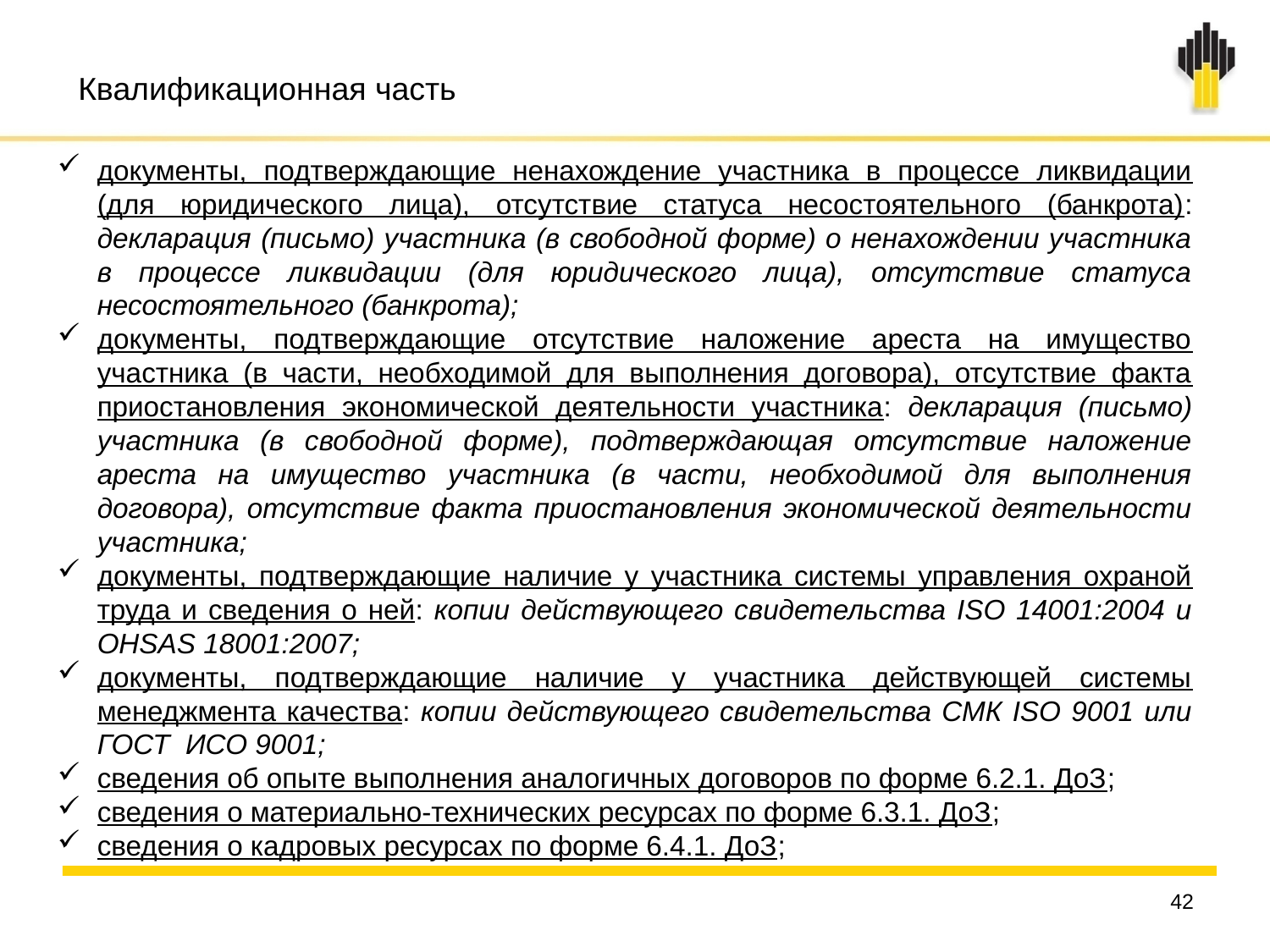

Квалификационная часть
документы, подтверждающие ненахождение участника в процессе ликвидации (для юридического лица), отсутствие статуса несостоятельного (банкрота): декларация (письмо) участника (в свободной форме) о ненахождении участника в процессе ликвидации (для юридического лица), отсутствие статуса несостоятельного (банкрота);
документы, подтверждающие отсутствие наложение ареста на имущество участника (в части, необходимой для выполнения договора), отсутствие факта приостановления экономической деятельности участника: декларация (письмо) участника (в свободной форме), подтверждающая отсутствие наложение ареста на имущество участника (в части, необходимой для выполнения договора), отсутствие факта приостановления экономической деятельности участника;
документы, подтверждающие наличие у участника системы управления охраной труда и сведения о ней: копии действующего свидетельства ISO 14001:2004 и OHSAS 18001:2007;
документы, подтверждающие наличие у участника действующей системы менеджмента качества: копии действующего свидетельства СМК ISO 9001 или ГОСТ  ИСО 9001;
сведения об опыте выполнения аналогичных договоров по форме 6.2.1. ДоЗ;
сведения о материально-технических ресурсах по форме 6.3.1. ДоЗ;
сведения о кадровых ресурсах по форме 6.4.1. ДоЗ;

42